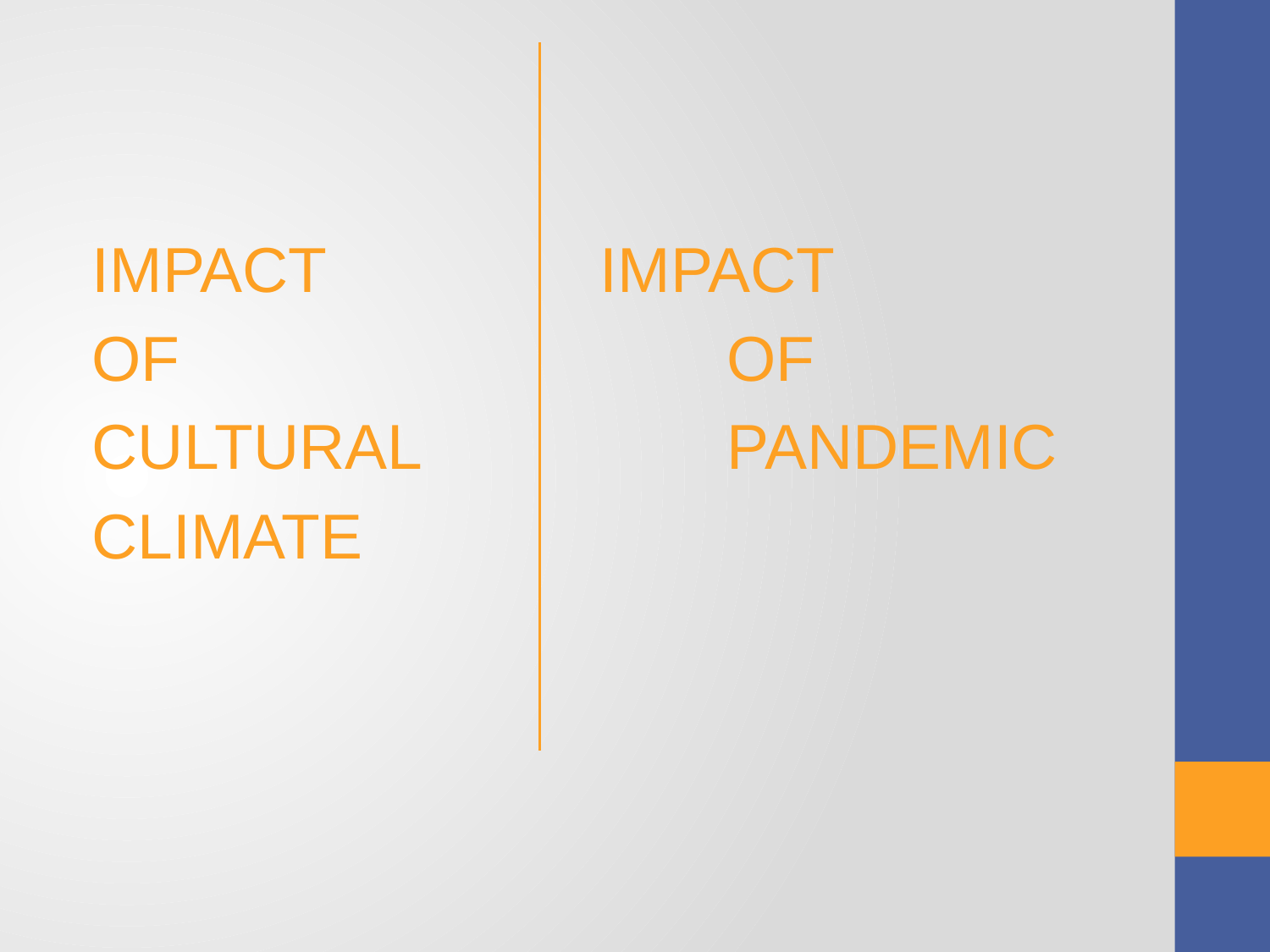

# Impact Slide
IMPACT 			IMPACT
OF 					OF
CULTURAL 			PANDEMIC
CLIMATE